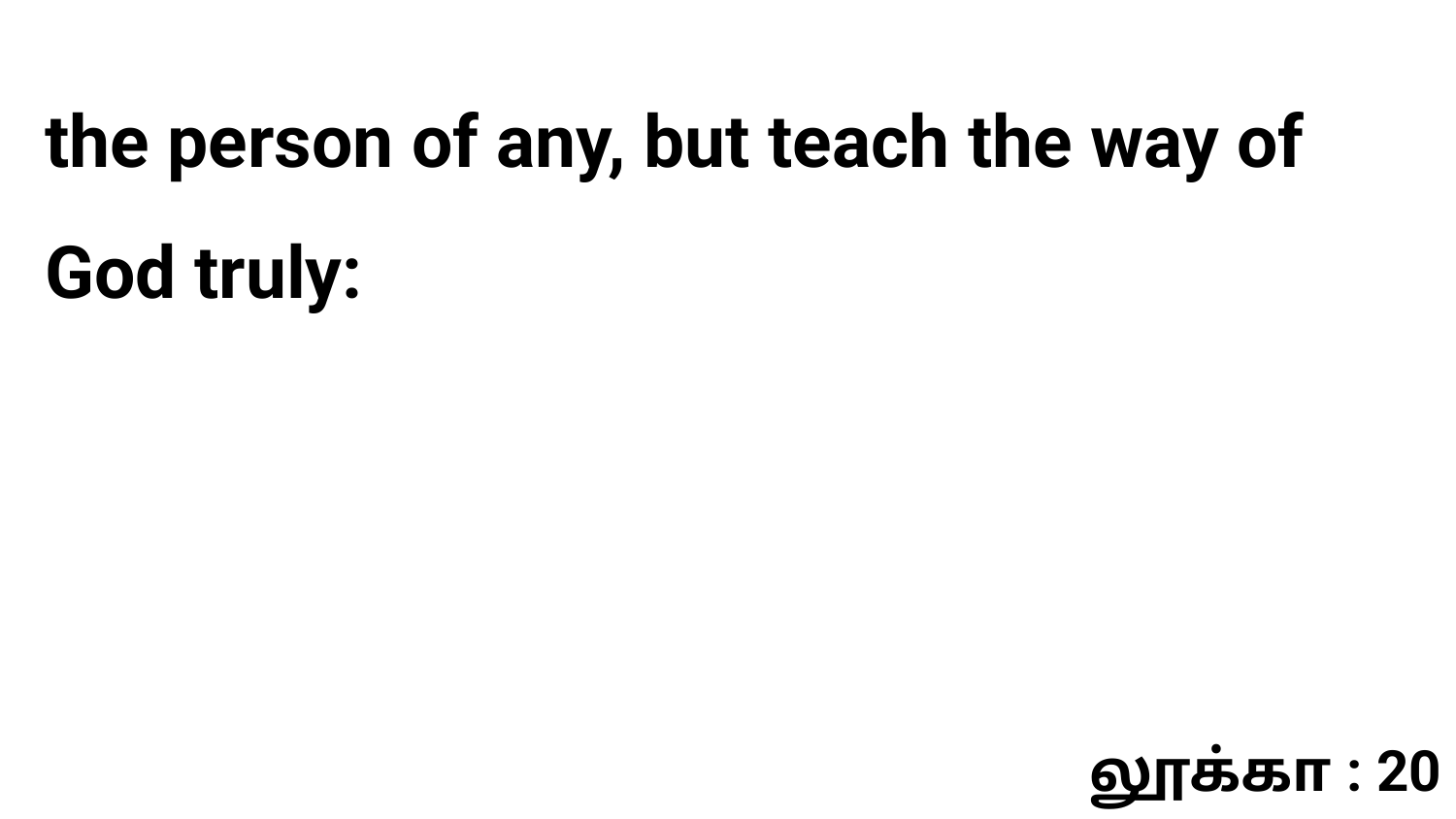

the person of any, but teach the way of God truly:
லூக்கா : 20